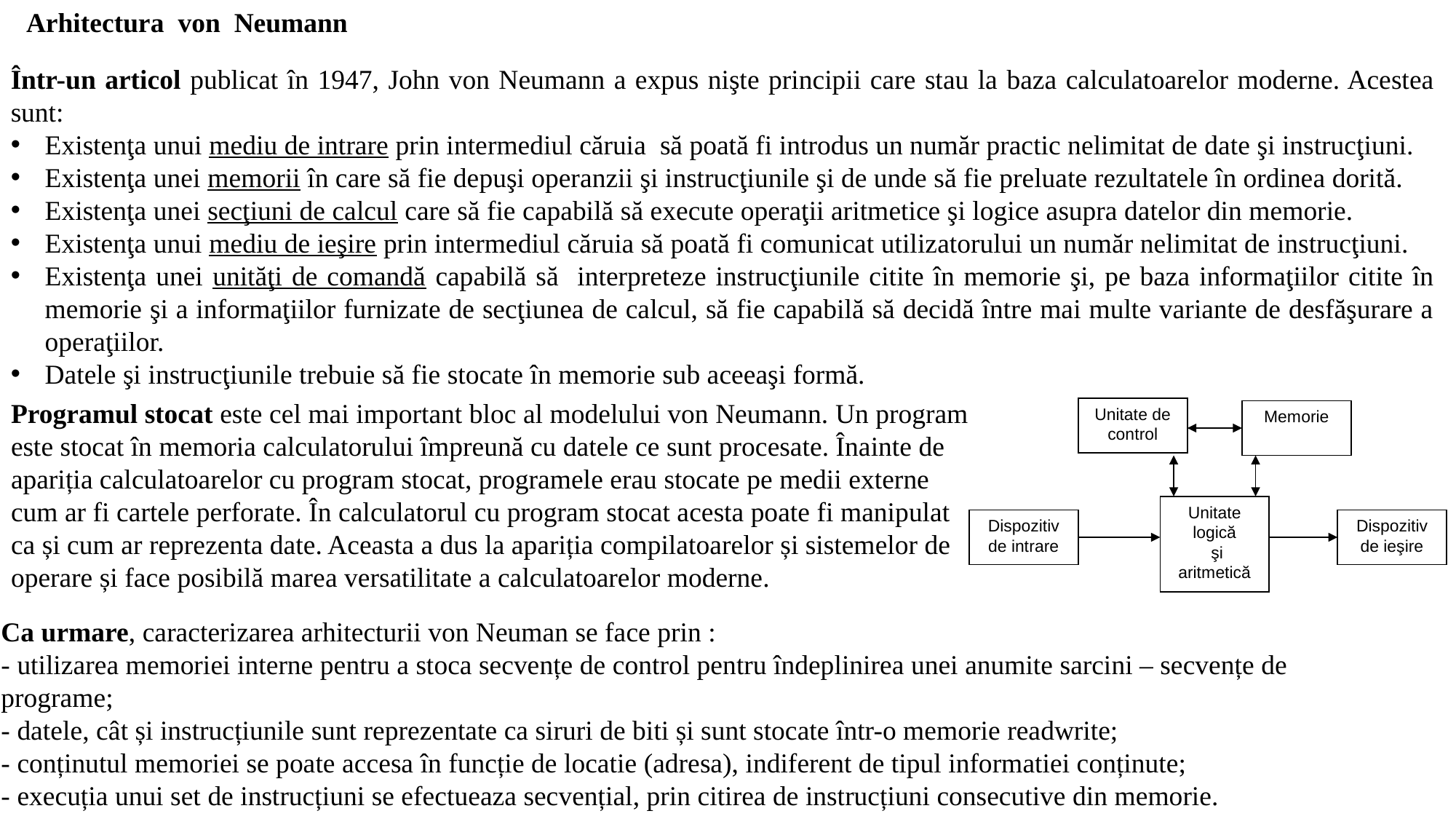

Arhitectura  von  Neumann
Într-un articol publicat în 1947, John von Neumann a expus nişte principii care stau la baza calculatoarelor moderne. Acestea sunt:
Existenţa unui mediu de intrare prin intermediul căruia  să poată fi introdus un număr practic nelimitat de date şi instrucţiuni.
Existenţa unei memorii în care să fie depuşi operanzii şi instrucţiunile şi de unde să fie preluate rezultatele în ordinea dorită.
Existenţa unei secţiuni de calcul care să fie capabilă să execute operaţii aritmetice şi logice asupra datelor din memorie.
Existenţa unui mediu de ieşire prin intermediul căruia să poată fi comunicat utilizatorului un număr nelimitat de instrucţiuni.
Existenţa unei unităţi de comandă capabilă să  interpreteze instrucţiunile citite în memorie şi, pe baza informaţiilor citite în memorie şi a informaţiilor furnizate de secţiunea de calcul, să fie capabilă să decidă între mai multe variante de desfăşurare a operaţiilor.
Datele şi instrucţiunile trebuie să fie stocate în memorie sub aceeaşi formă.
Programul stocat este cel mai important bloc al modelului von Neumann. Un program este stocat în memoria calculatorului împreună cu datele ce sunt procesate. Înainte de apariția calculatoarelor cu program stocat, programele erau stocate pe medii externe cum ar fi cartele perforate. În calculatorul cu program stocat acesta poate fi manipulat ca și cum ar reprezenta date. Aceasta a dus la apariția compilatoarelor și sistemelor de operare și face posibilă marea versatilitate a calculatoarelor moderne.
Unitate de control
Memorie
Unitate logică
 şi aritmetică
Dispozitiv de intrare
Dispozitiv de ieşire
Ca urmare, caracterizarea arhitecturii von Neuman se face prin :
- utilizarea memoriei interne pentru a stoca secvențe de control pentru îndeplinirea unei anumite sarcini – secvențe de programe;
- datele, cât și instrucțiunile sunt reprezentate ca siruri de biti și sunt stocate într-o memorie readwrite;
- conținutul memoriei se poate accesa în funcție de locatie (adresa), indiferent de tipul informatiei conținute;
- execuția unui set de instrucțiuni se efectueaza secvențial, prin citirea de instrucțiuni consecutive din memorie.